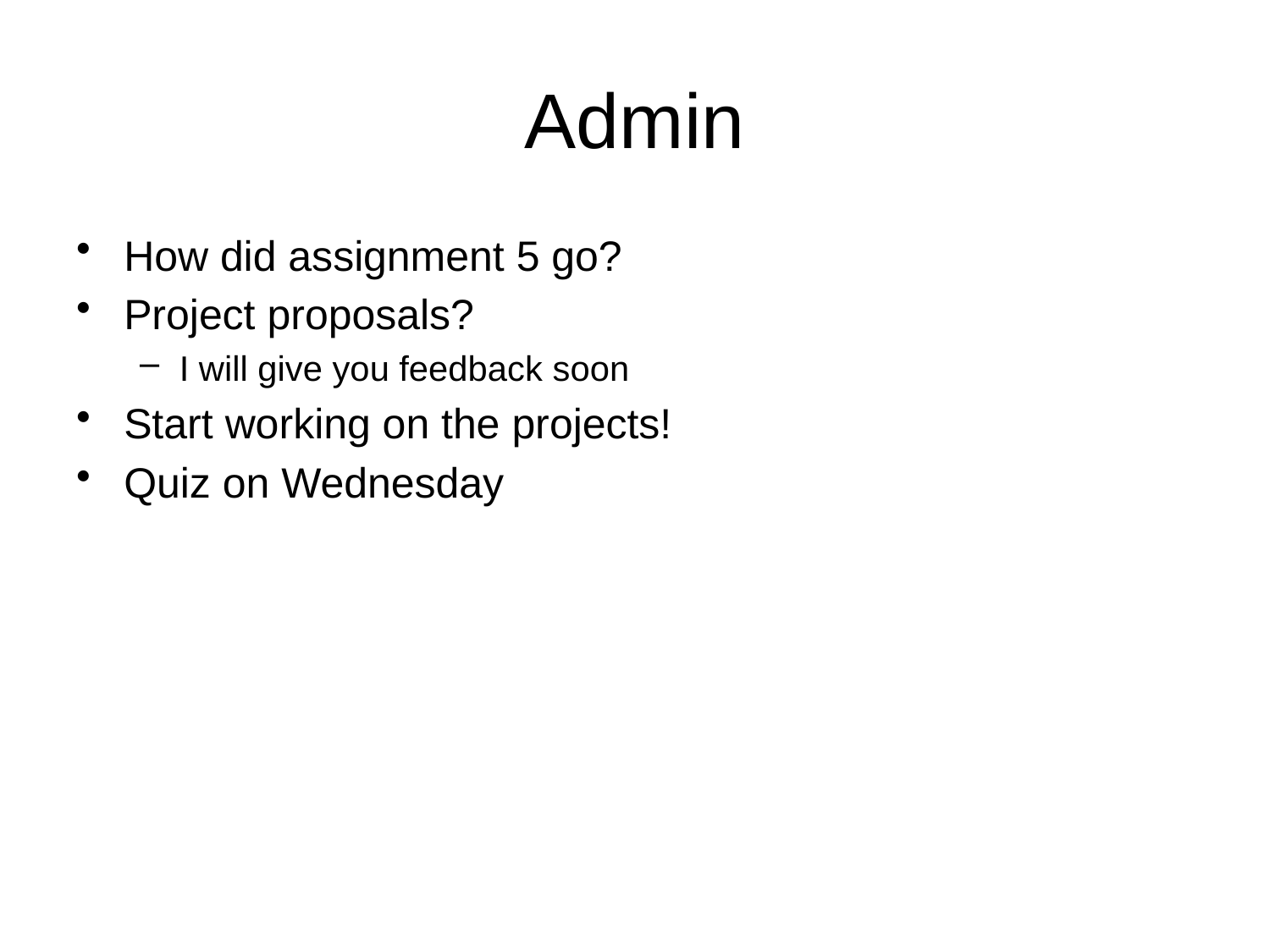

# Admin
How did assignment 5 go?
Project proposals?
I will give you feedback soon
Start working on the projects!
Quiz on Wednesday